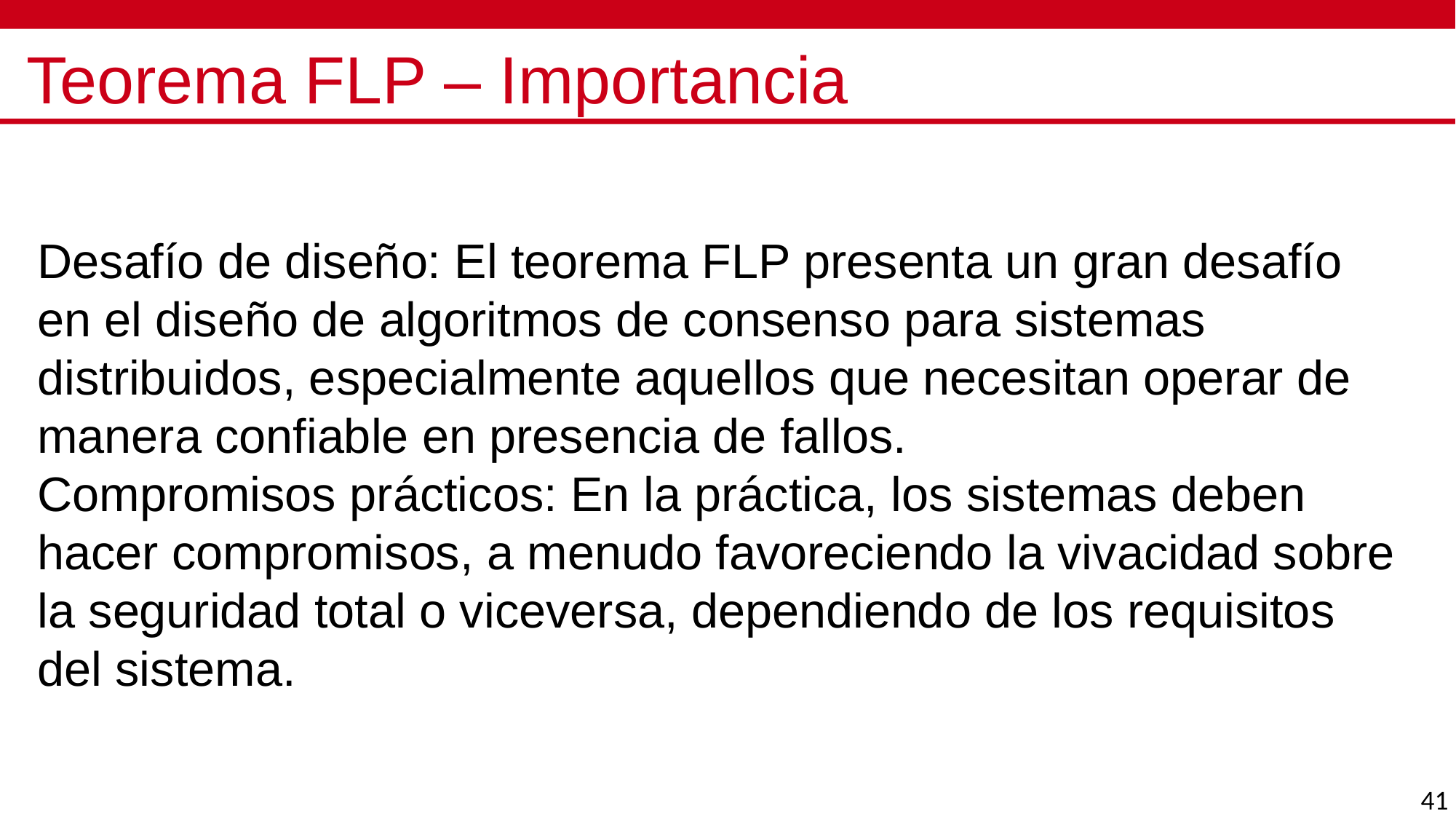

# Teorema FLP – Importancia
Desafío de diseño: El teorema FLP presenta un gran desafío en el diseño de algoritmos de consenso para sistemas distribuidos, especialmente aquellos que necesitan operar de manera confiable en presencia de fallos.
Compromisos prácticos: En la práctica, los sistemas deben hacer compromisos, a menudo favoreciendo la vivacidad sobre la seguridad total o viceversa, dependiendo de los requisitos del sistema.
41